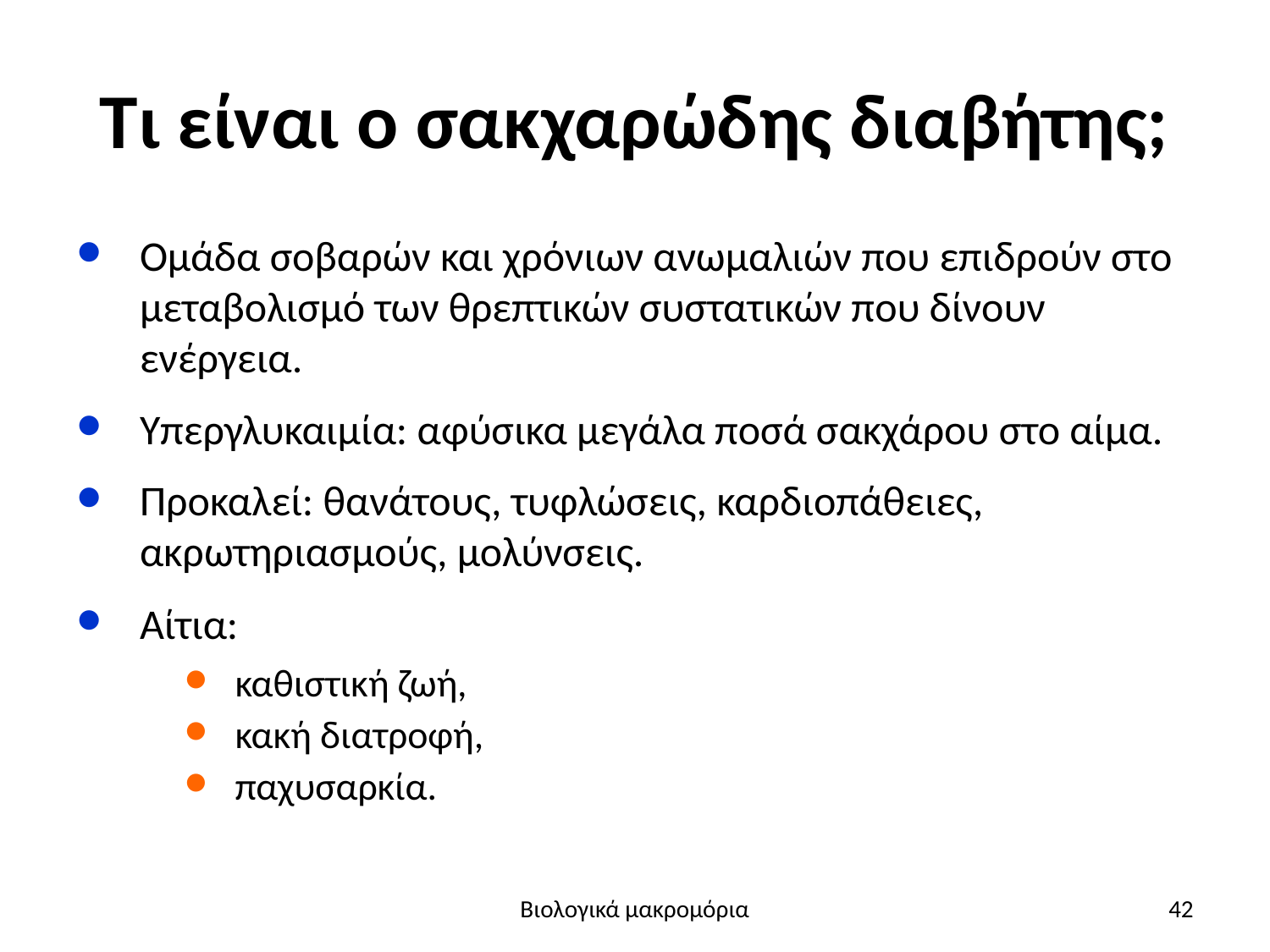

# Τι είναι ο σακχαρώδης διαβήτης;
Ομάδα σοβαρών και χρόνιων ανωμαλιών που επιδρούν στο μεταβολισμό των θρεπτικών συστατικών που δίνουν ενέργεια.
Υπεργλυκαιμία: αφύσικα μεγάλα ποσά σακχάρου στο αίμα.
Προκαλεί: θανάτους, τυφλώσεις, καρδιοπάθειες, ακρωτηριασμούς, μολύνσεις.
Αίτια:
καθιστική ζωή,
κακή διατροφή,
παχυσαρκία.
Βιολογικά μακρομόρια
42